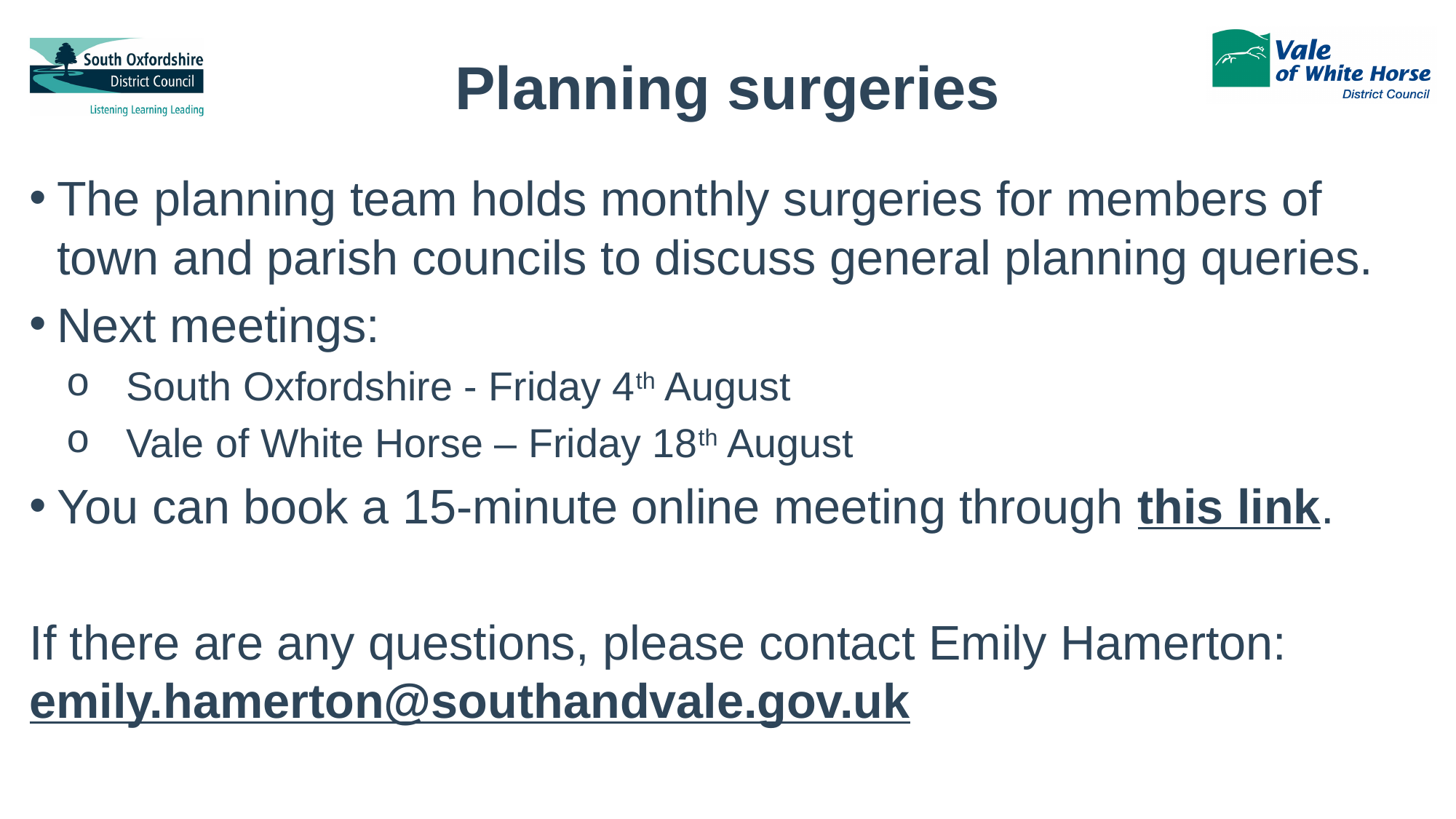

Planning surgeries
The planning team holds monthly surgeries for members of town and parish councils to discuss general planning queries.
Next meetings:
South Oxfordshire - Friday 4th August
Vale of White Horse – Friday 18th August
You can book a 15-minute online meeting through this link.

If there are any questions, please contact Emily Hamerton: emily.hamerton@southandvale.gov.uk